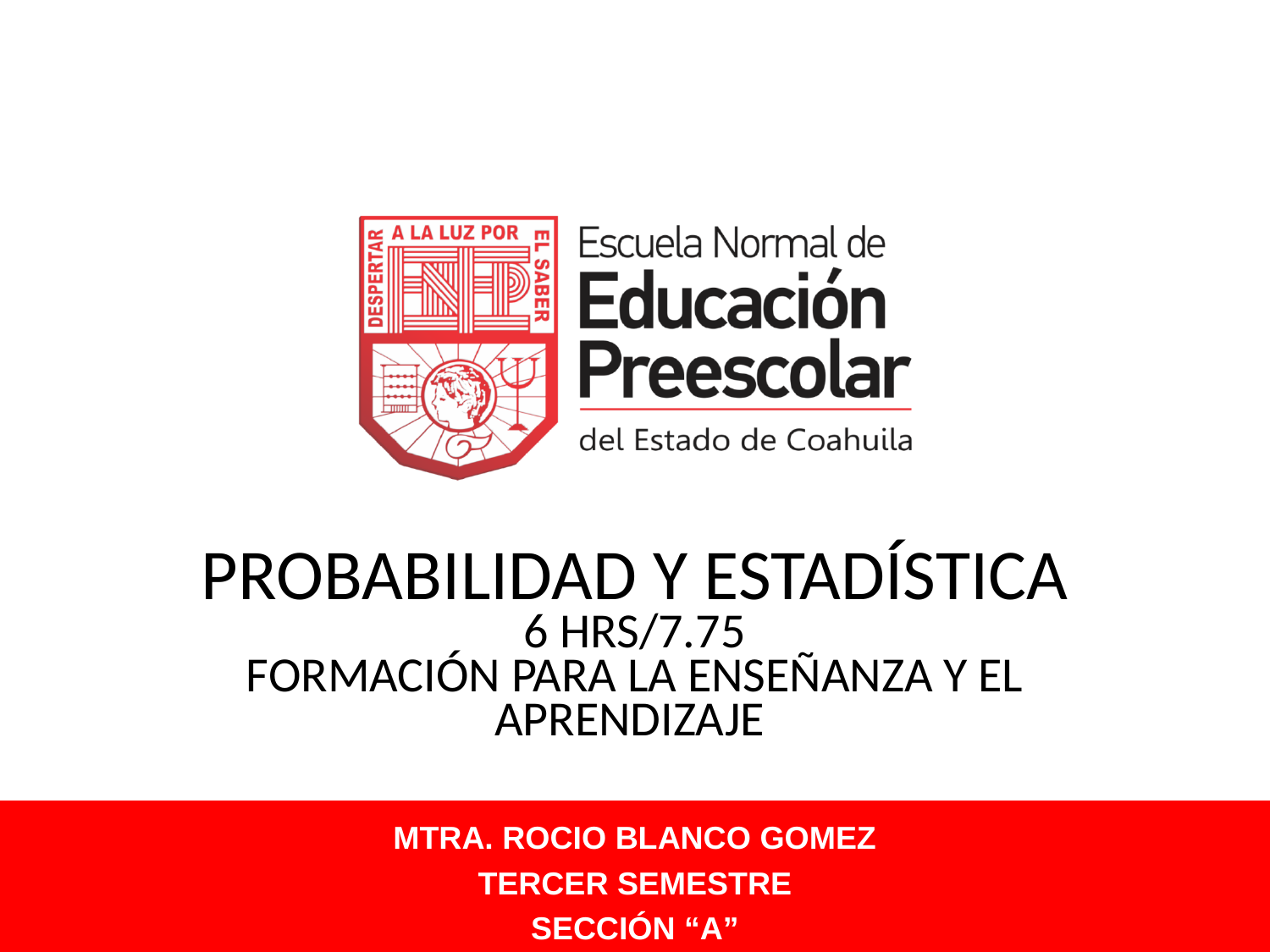

# PROBABILIDAD Y ESTADÍSTICA 6 HRS/7.75 FORMACIÓN PARA LA ENSEÑANZA Y EL APRENDIZAJE
MTRA. ROCIO BLANCO GOMEZ
TERCER SEMESTRE
SECCIÓN “A”